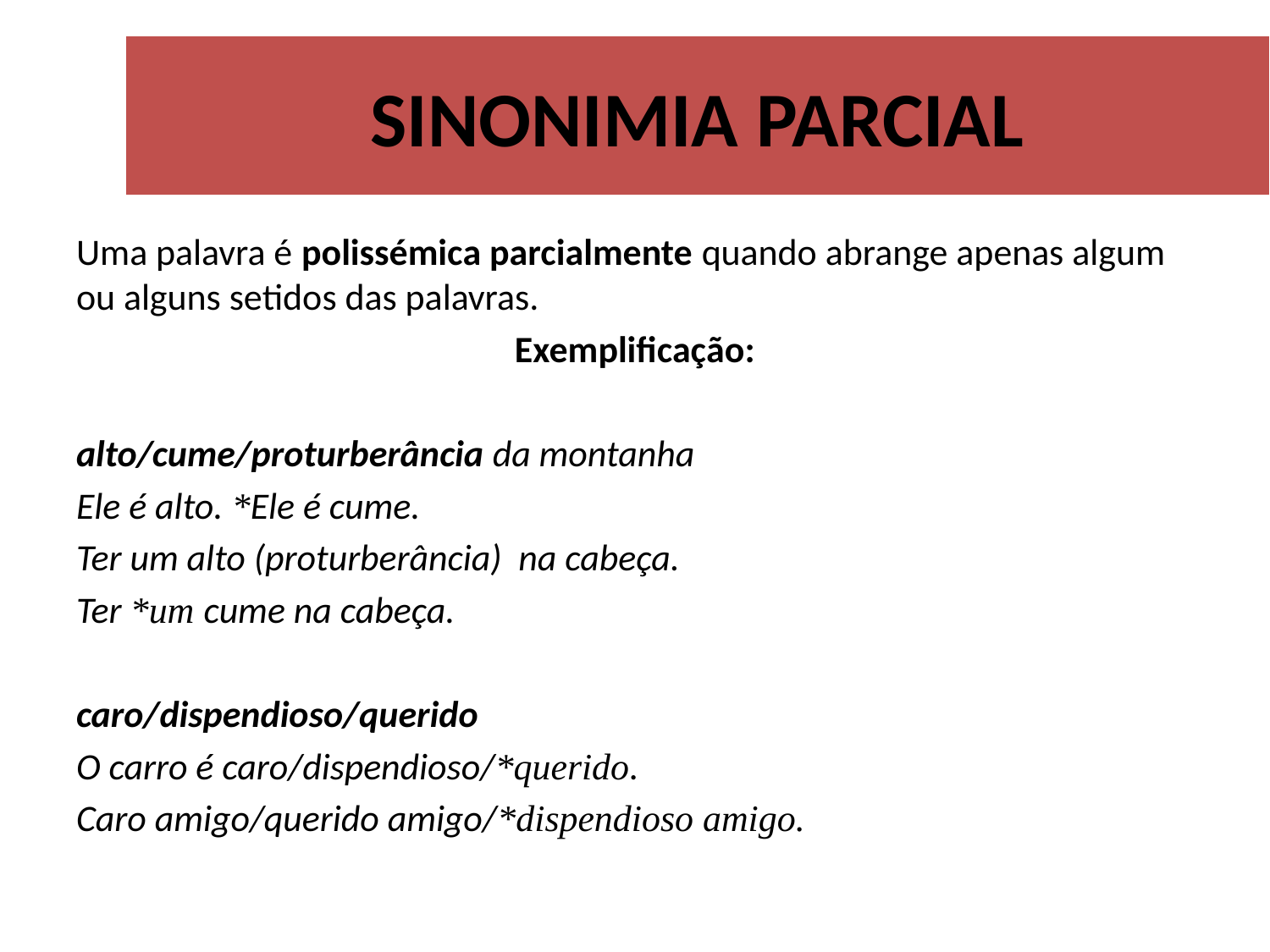

# SINONIMIA PARCIAL
Uma palavra é polissémica parcialmente quando abrange apenas algum ou alguns setidos das palavras.
Exemplificação:

alto/cume/proturberância da montanha
Ele é alto. *Ele é cume.
Ter um alto (proturberância)  na cabeça.
Ter *um cume na cabeça.

caro/dispendioso/querido
O carro é caro/dispendioso/*querido.
Caro amigo/querido amigo/*dispendioso amigo.